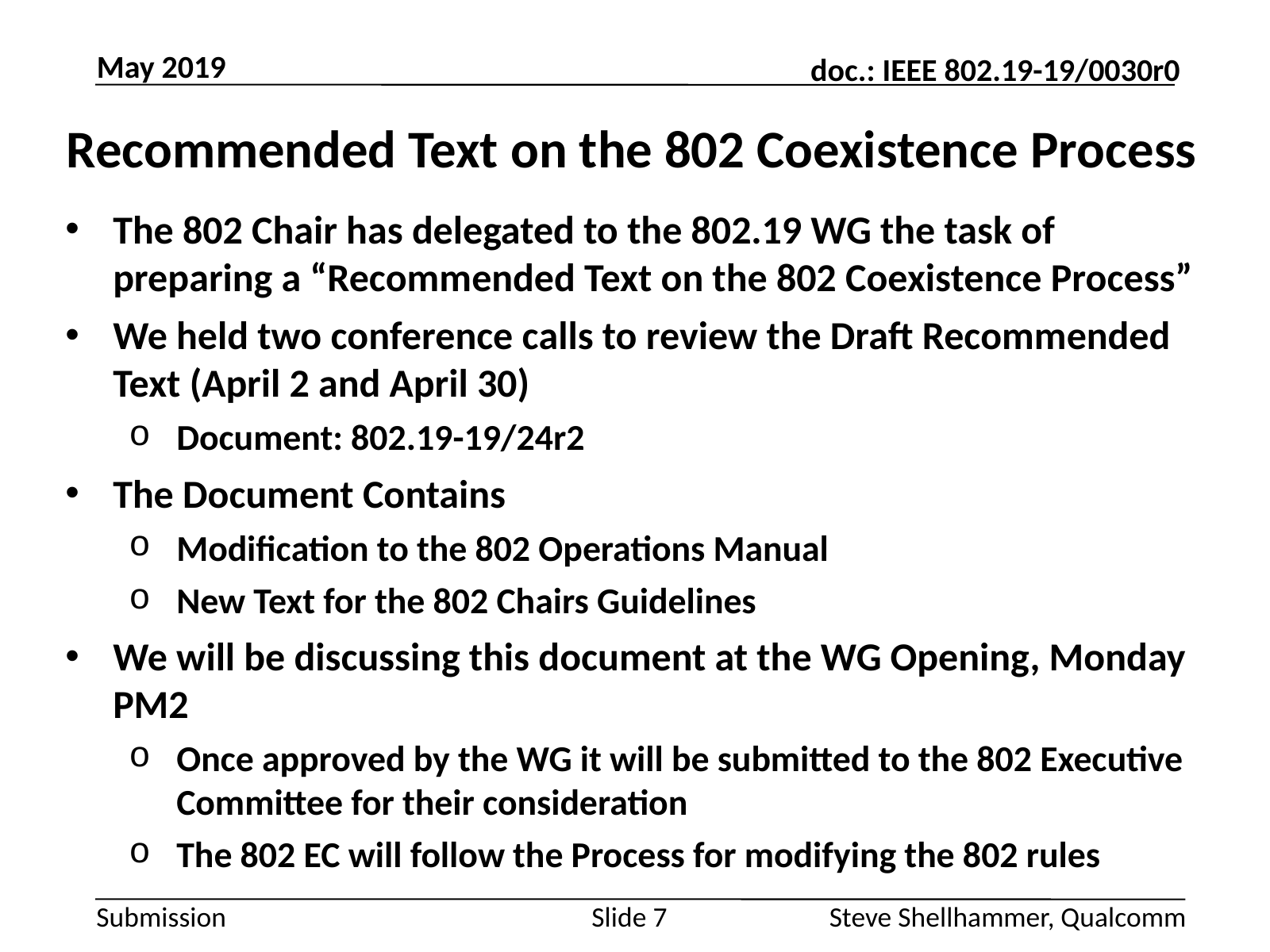

May 2019
# Recommended Text on the 802 Coexistence Process
The 802 Chair has delegated to the 802.19 WG the task of preparing a “Recommended Text on the 802 Coexistence Process”
We held two conference calls to review the Draft Recommended Text (April 2 and April 30)
Document: 802.19-19/24r2
The Document Contains
Modification to the 802 Operations Manual
New Text for the 802 Chairs Guidelines
We will be discussing this document at the WG Opening, Monday PM2
Once approved by the WG it will be submitted to the 802 Executive Committee for their consideration
The 802 EC will follow the Process for modifying the 802 rules
Slide 7
Steve Shellhammer, Qualcomm